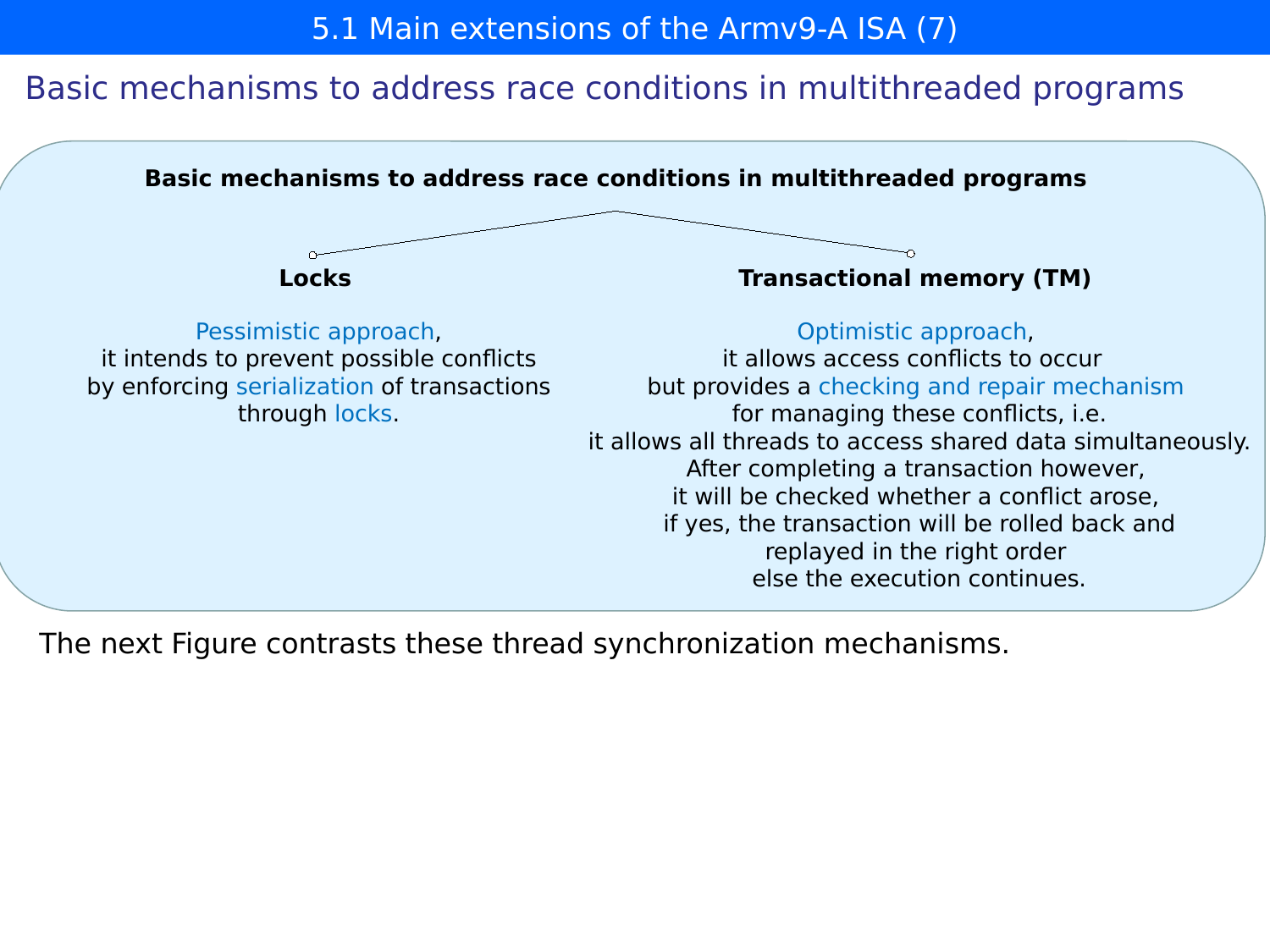

# 5.1 Main extensions of the Armv9-A ISA (7)
Basic mechanisms to address race conditions in multithreaded programs

Basic mechanisms to address race conditions in multithreaded programs

Locks
Transactional memory (TM)
Pessimistic approach,
it intends to prevent possible conflicts
by enforcing serialization of transactions
through locks.
Optimistic approach,
it allows access conflicts to occur
but provides a checking and repair mechanism
 for managing these conflicts, i.e.
 it allows all threads to access shared data simultaneously.
After completing a transaction however,
it will be checked whether a conflict arose,
 if yes, the transaction will be rolled back and
replayed in the right order
 else the execution continues.

The next Figure contrasts these thread synchronization mechanisms.